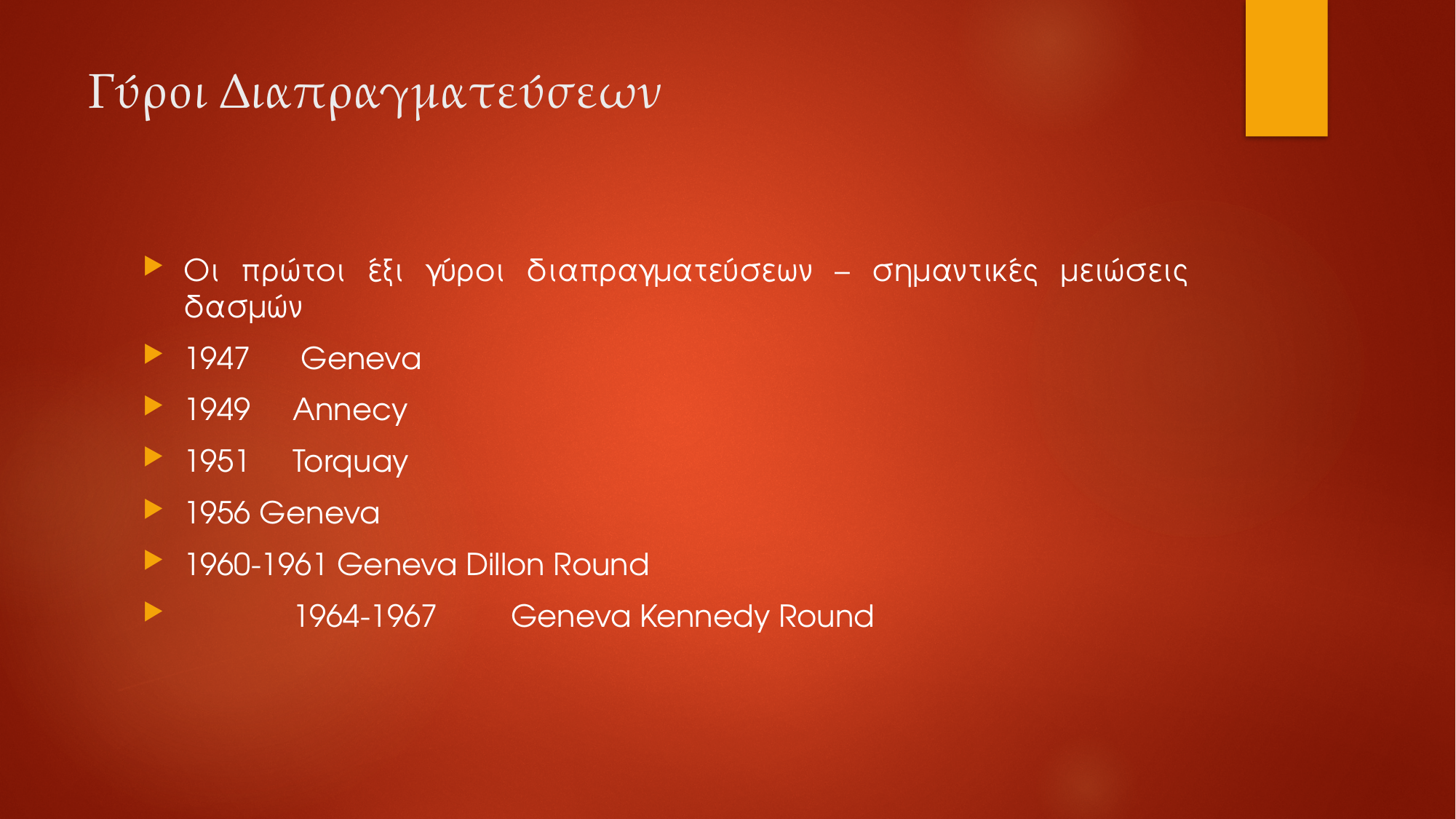

# Γύροι Διαπραγματεύσεων
Οι πρώτοι έξι γύροι διαπραγματεύσεων – σημαντικές μειώσεις δασμών
1947	 Geneva
1949	Annecy
1951	Torquay
1956 Geneva
1960-1961 Geneva Dillon Round
	1964-1967	Geneva Kennedy Round